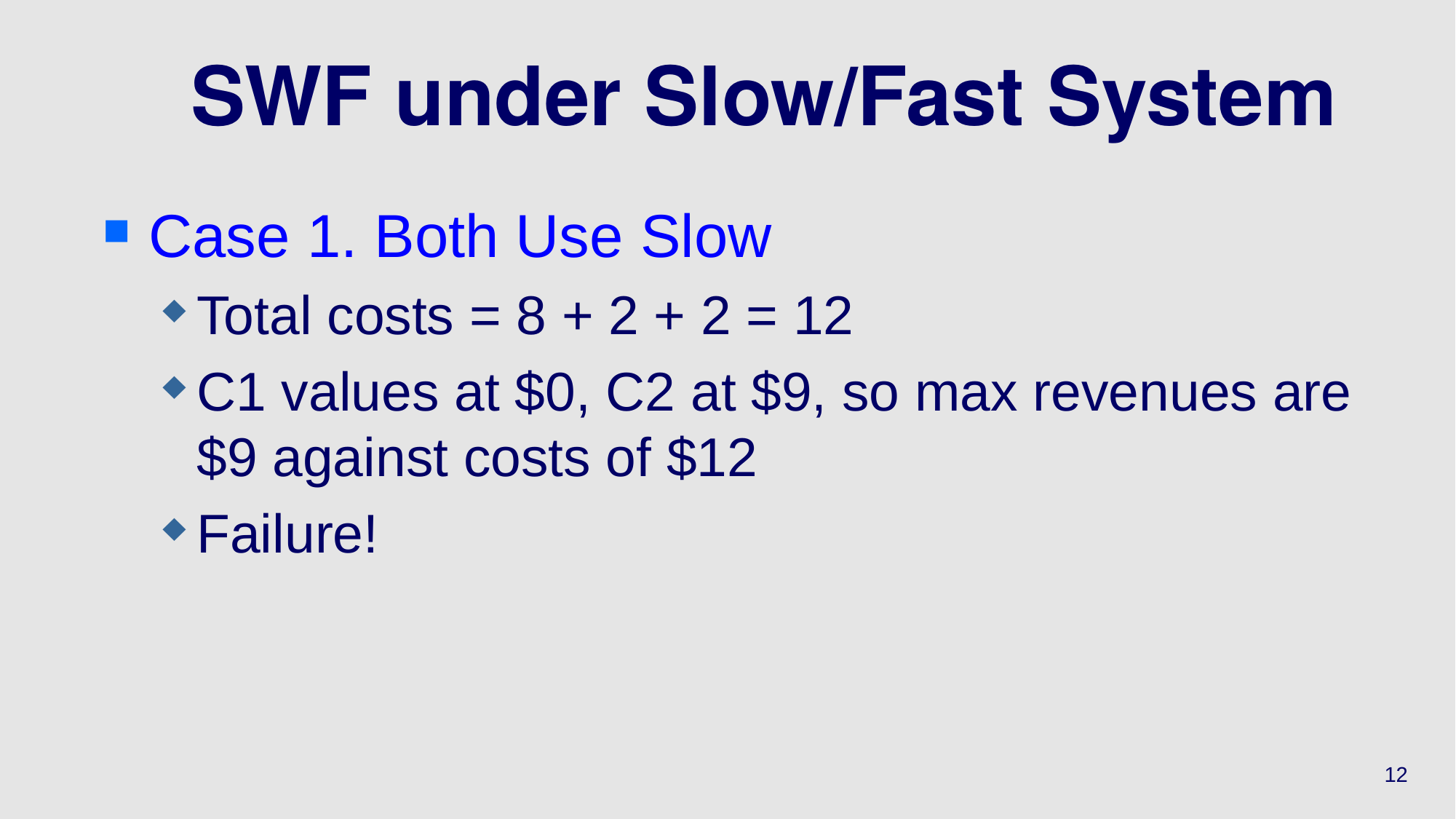

12
# SWF under Slow/Fast System
Case 1. Both Use Slow
Total costs = 8 + 2 + 2 = 12
C1 values at $0, C2 at $9, so max revenues are $9 against costs of $12
Failure!